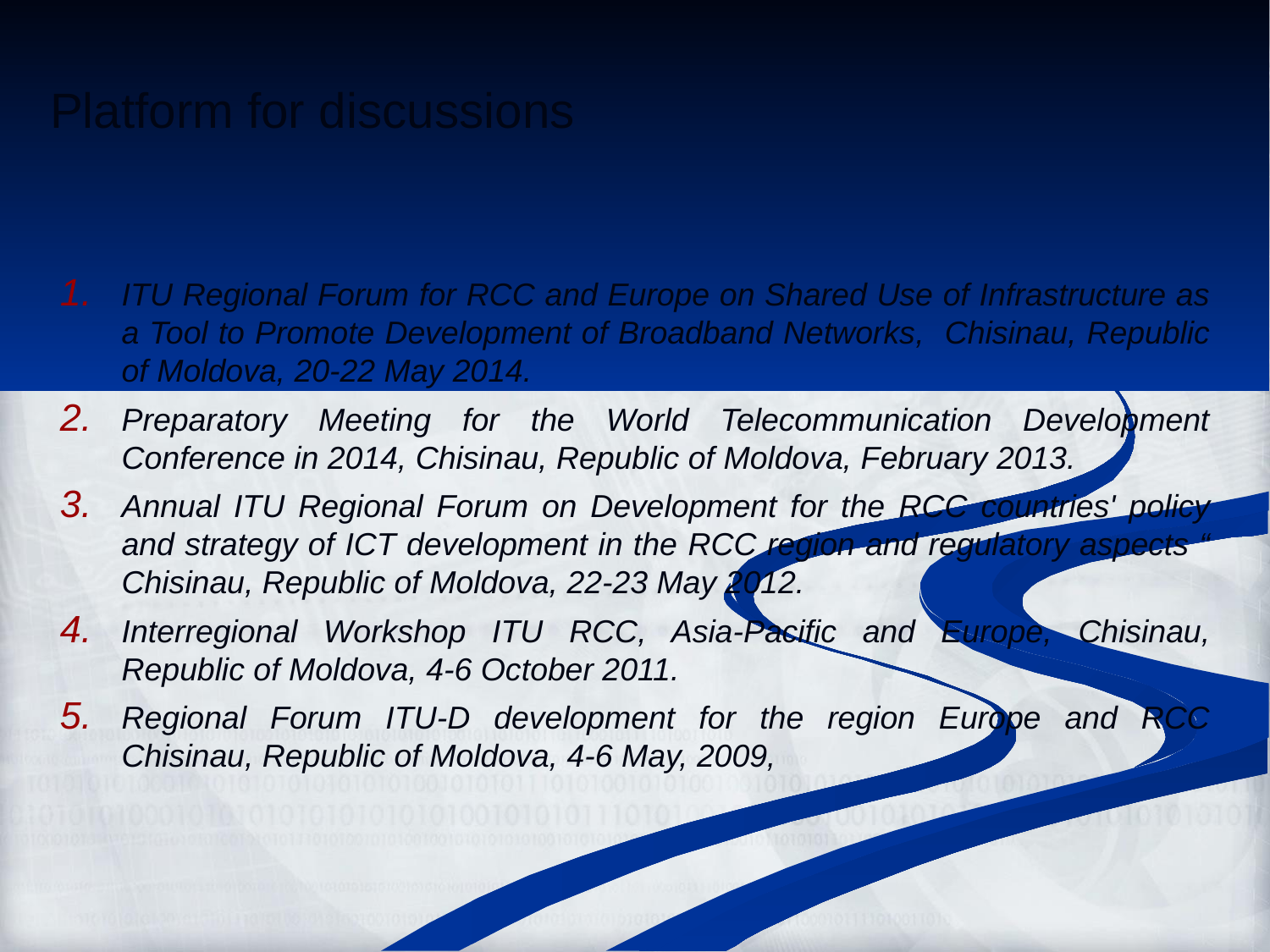

Platform for discussions
ITU Regional Forum for RCC and Europe on Shared Use of Infrastructure as a Tool to Promote Development of Broadband Networks,  Chisinau, Republic of Moldova, 20-22 May 2014.
Preparatory Meeting for the World Telecommunication Development Conference in 2014, Chisinau, Republic of Moldova, February 2013.
Annual ITU Regional Forum on Development for the RCC countries' policy and strategy of ICT development in the RCC region and regulatory aspects “ Chisinau, Republic of Moldova, 22-23 May 2012.
Interregional Workshop ITU RCC, Asia-Pacific and Europe, Chisinau, Republic of Moldova, 4-6 October 2011.
Regional Forum ITU-D development for the region Europe and RCC Chisinau, Republic of Moldova, 4-6 May, 2009,